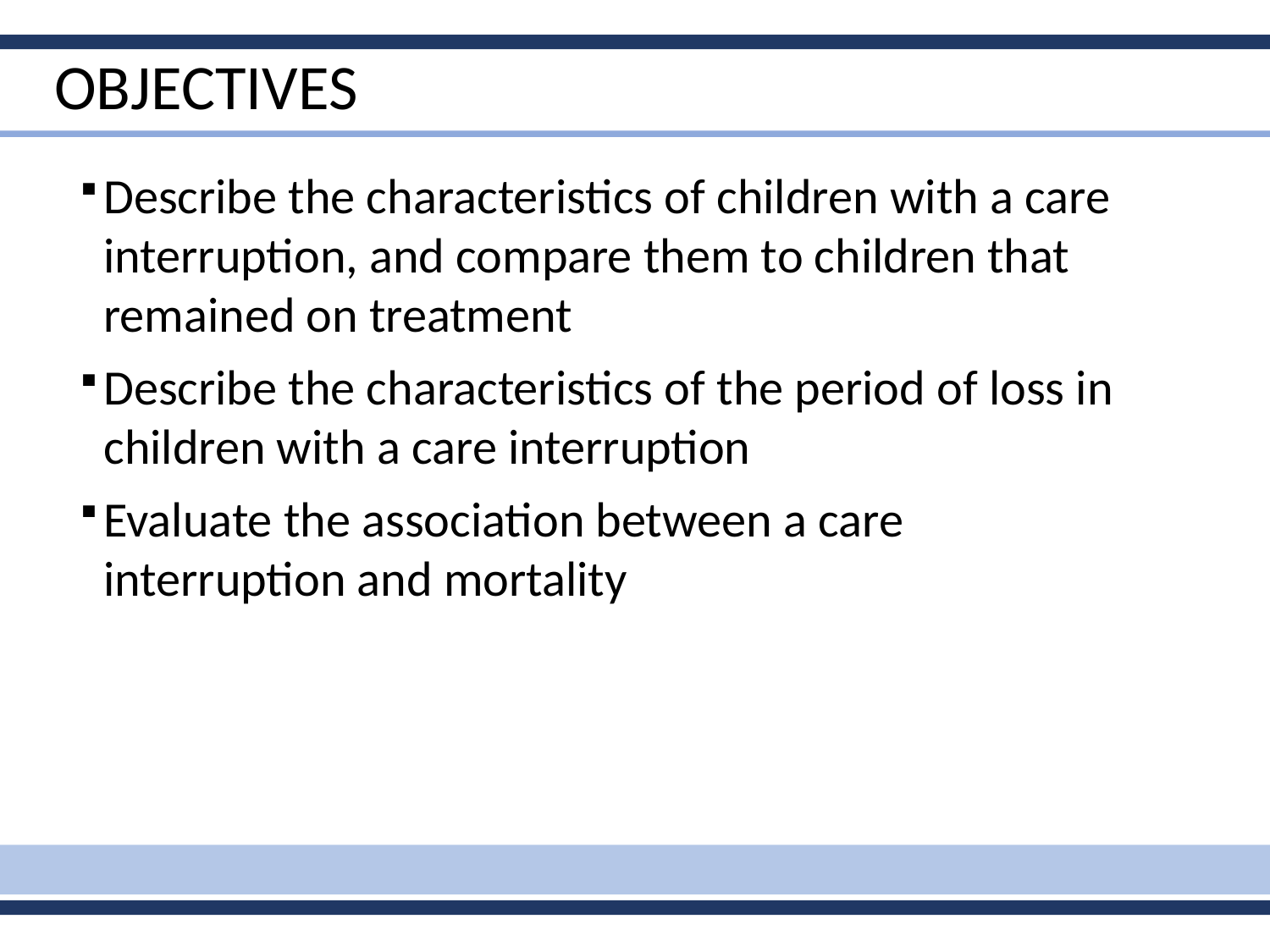

# objectives
Describe the characteristics of children with a care interruption, and compare them to children that remained on treatment
Describe the characteristics of the period of loss in children with a care interruption
Evaluate the association between a care interruption and mortality